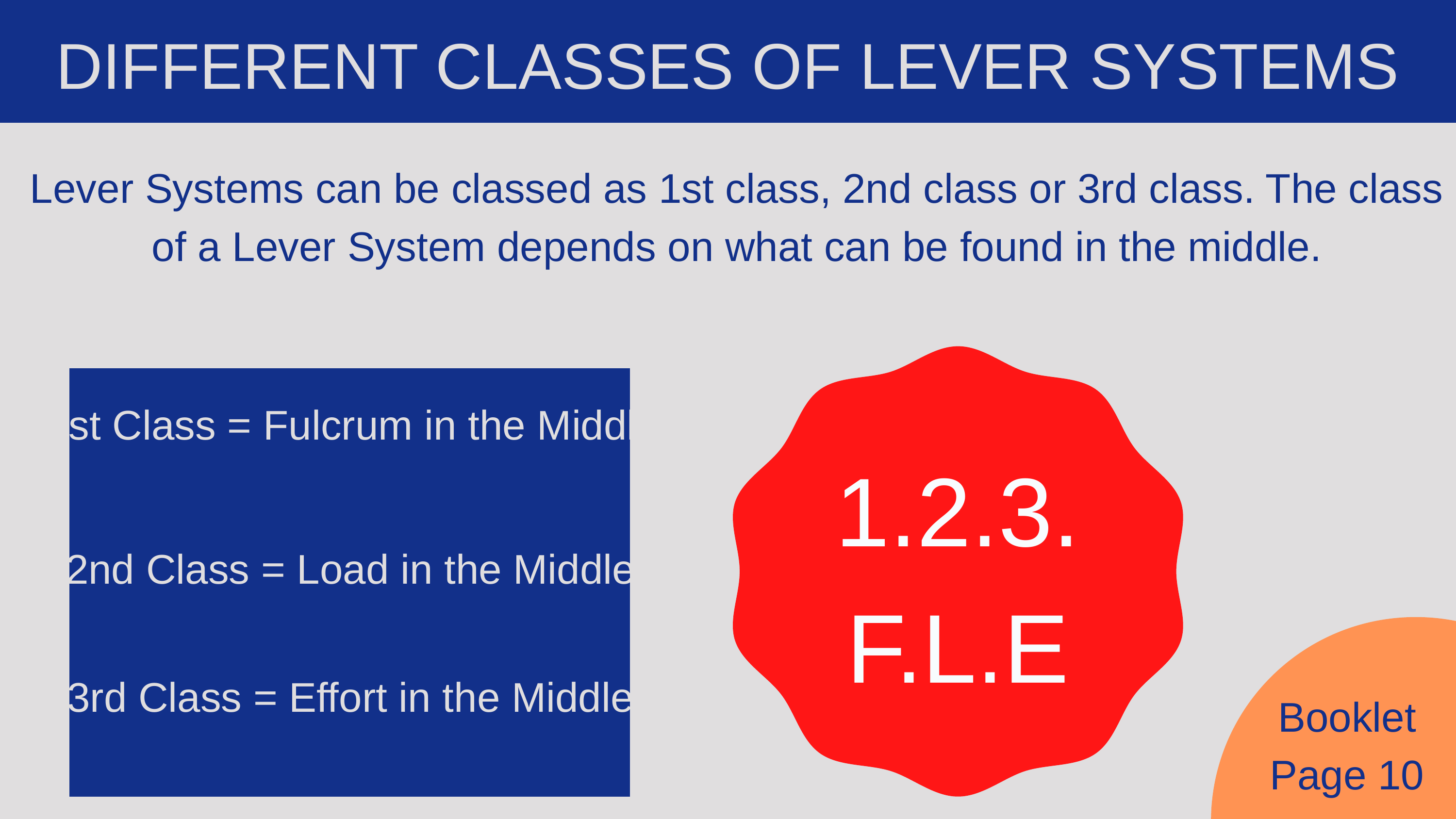

DIFFERENT CLASSES OF LEVER SYSTEMS
Lever Systems can be classed as 1st class, 2nd class or 3rd class. The class of a Lever System depends on what can be found in the middle.

1st Class = Fulcrum in the Middle
1.2.3.
F.L.E
2nd Class = Load in the Middle

3rd Class = Effort in the Middle
Booklet
Page 10